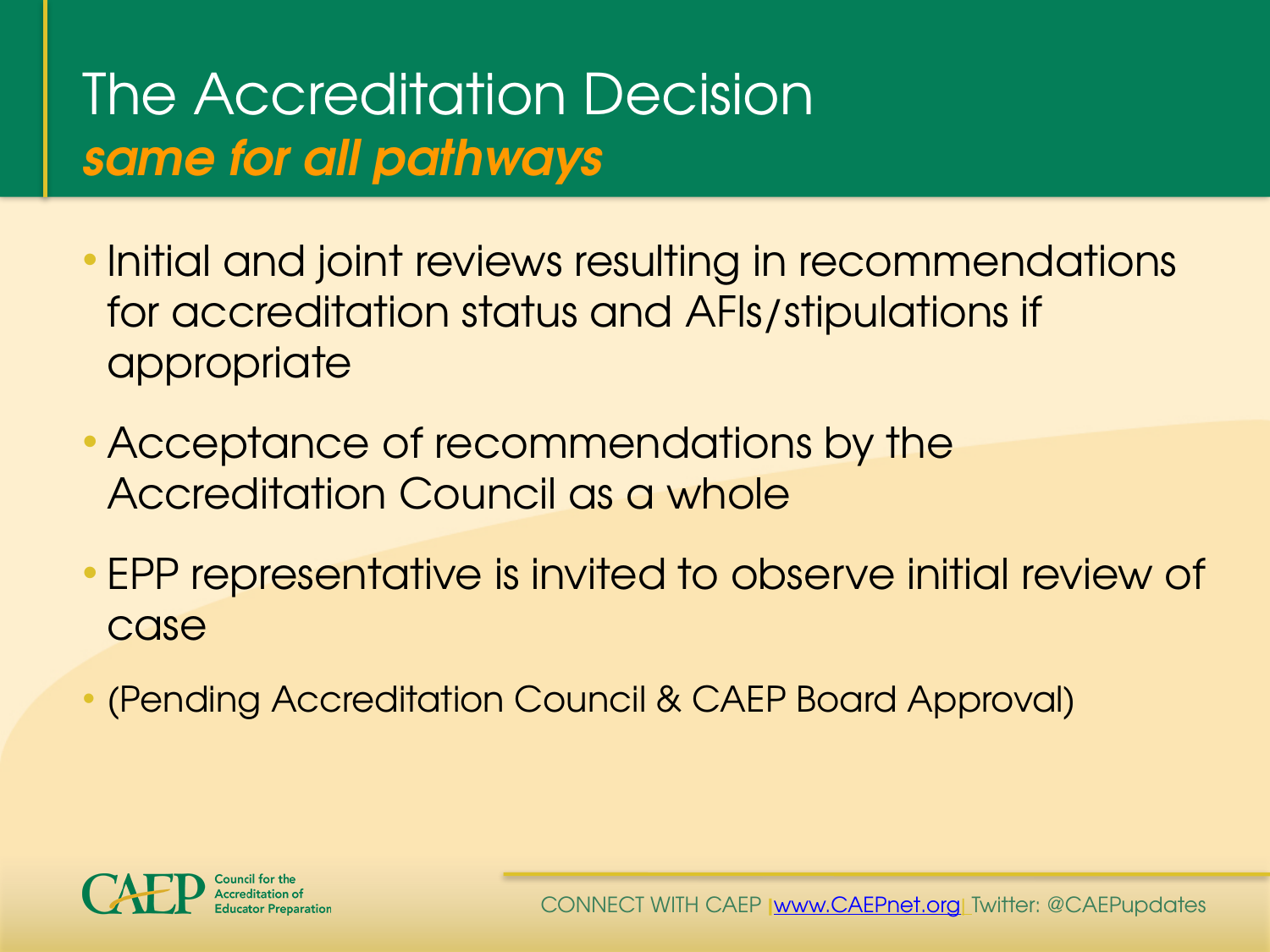

# The Accreditation Decision same for all pathways
Initial and joint reviews resulting in recommendations for accreditation status and AFIs/stipulations if appropriate
Acceptance of recommendations by the Accreditation Council as a whole
EPP representative is invited to observe initial review of case
(Pending Accreditation Council & CAEP Board Approval)